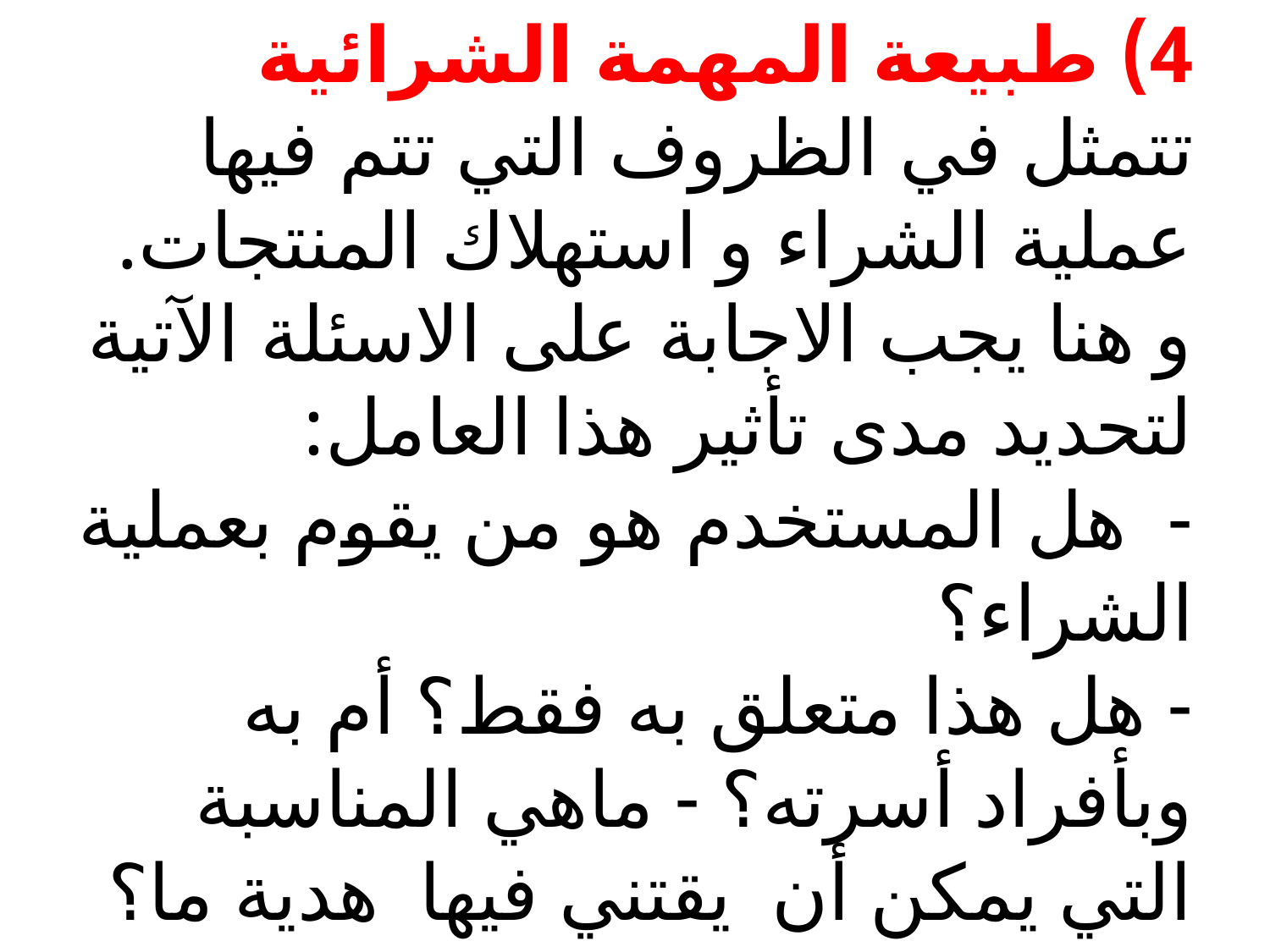

# 4) طبیعة المهمة الشرائیة تتمثل في الظروف التي تتم فیها عملية الشراء و استهلاك المنتجات. و هنا يجب الاجابة على الاسئلة الآتية لتحديد مدى تأثير هذا العامل: -  هل المستخدم هو من یقوم بعملیة الشراء؟ - هل هذا متعلق به فقط؟ أم به وبأفراد أسرته؟ - ماهي المناسبة التي یمكن أن  یقتني فيها  هدیة ما؟